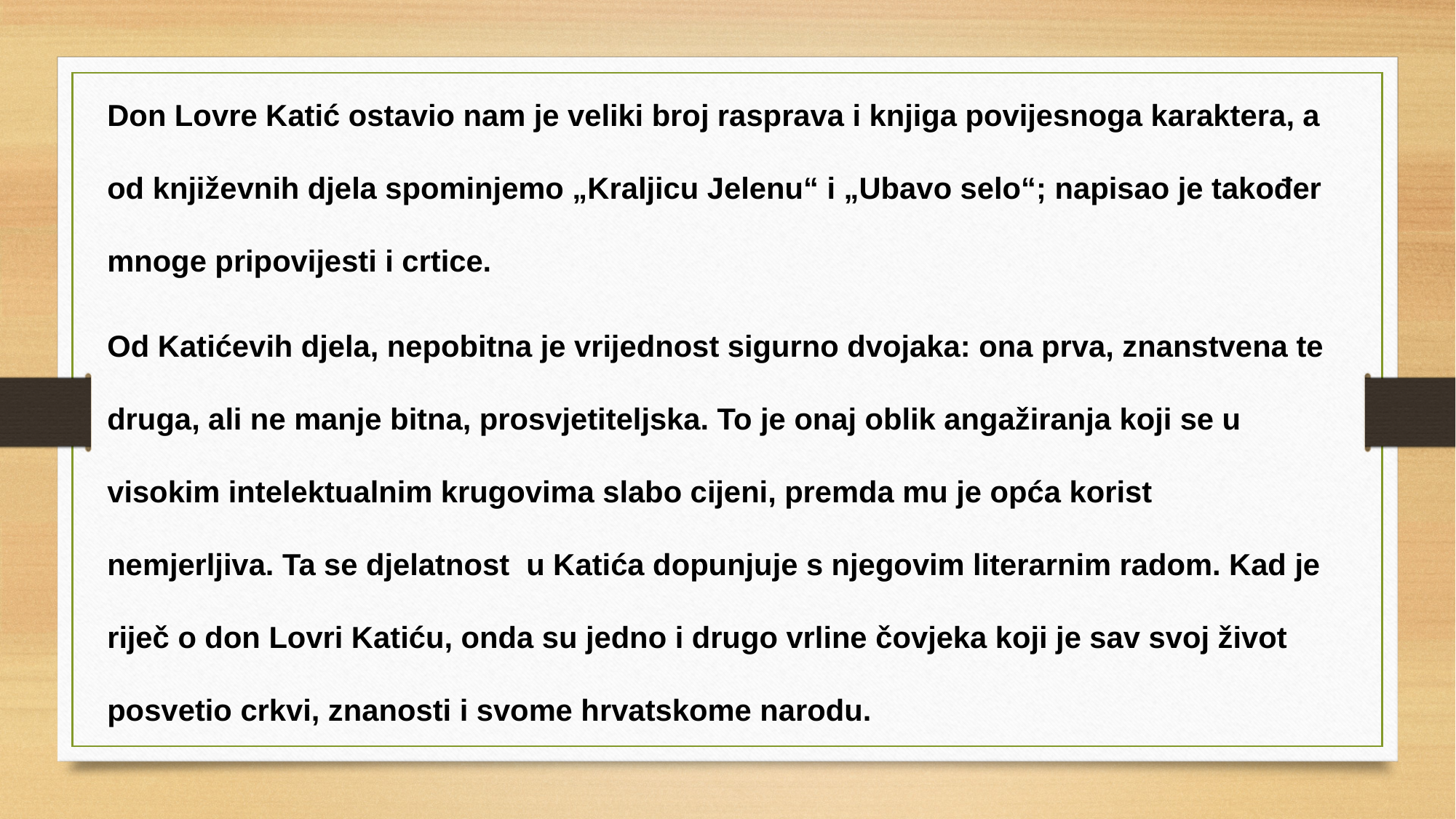

Don Lovre Katić ostavio nam je veliki broj rasprava i knjiga povijesnoga karaktera, a od književnih djela spominjemo „Kraljicu Jelenu“ i „Ubavo selo“; napisao je također mnoge pripovijesti i crtice.
Od Katićevih djela, nepobitna je vrijednost sigurno dvojaka: ona prva, znanstvena te druga, ali ne manje bitna, prosvjetiteljska. To je onaj oblik angažiranja koji se u visokim intelektualnim krugovima slabo cijeni, premda mu je opća korist nemjerljiva. Ta se djelatnost  u Katića dopunjuje s njegovim literarnim radom. Kad je riječ o don Lovri Katiću, onda su jedno i drugo vrline čovjeka koji je sav svoj život posvetio crkvi, znanosti i svome hrvatskome narodu.